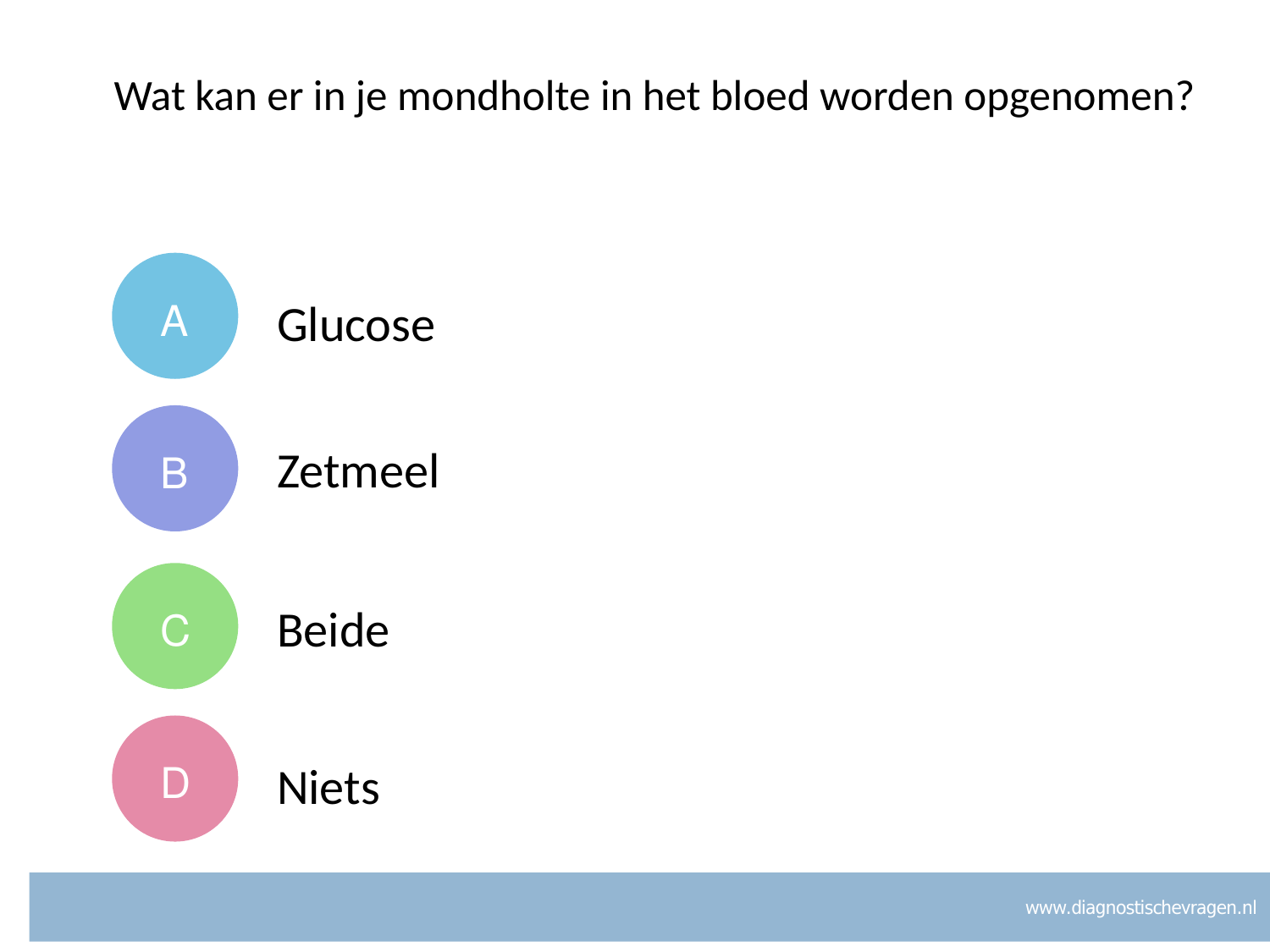

# Wat kan er in je mondholte in het bloed worden opgenomen?

A
Glucose

B
Zetmeel

C
Beide

D
Niets

www.diagnostischevragen.nl